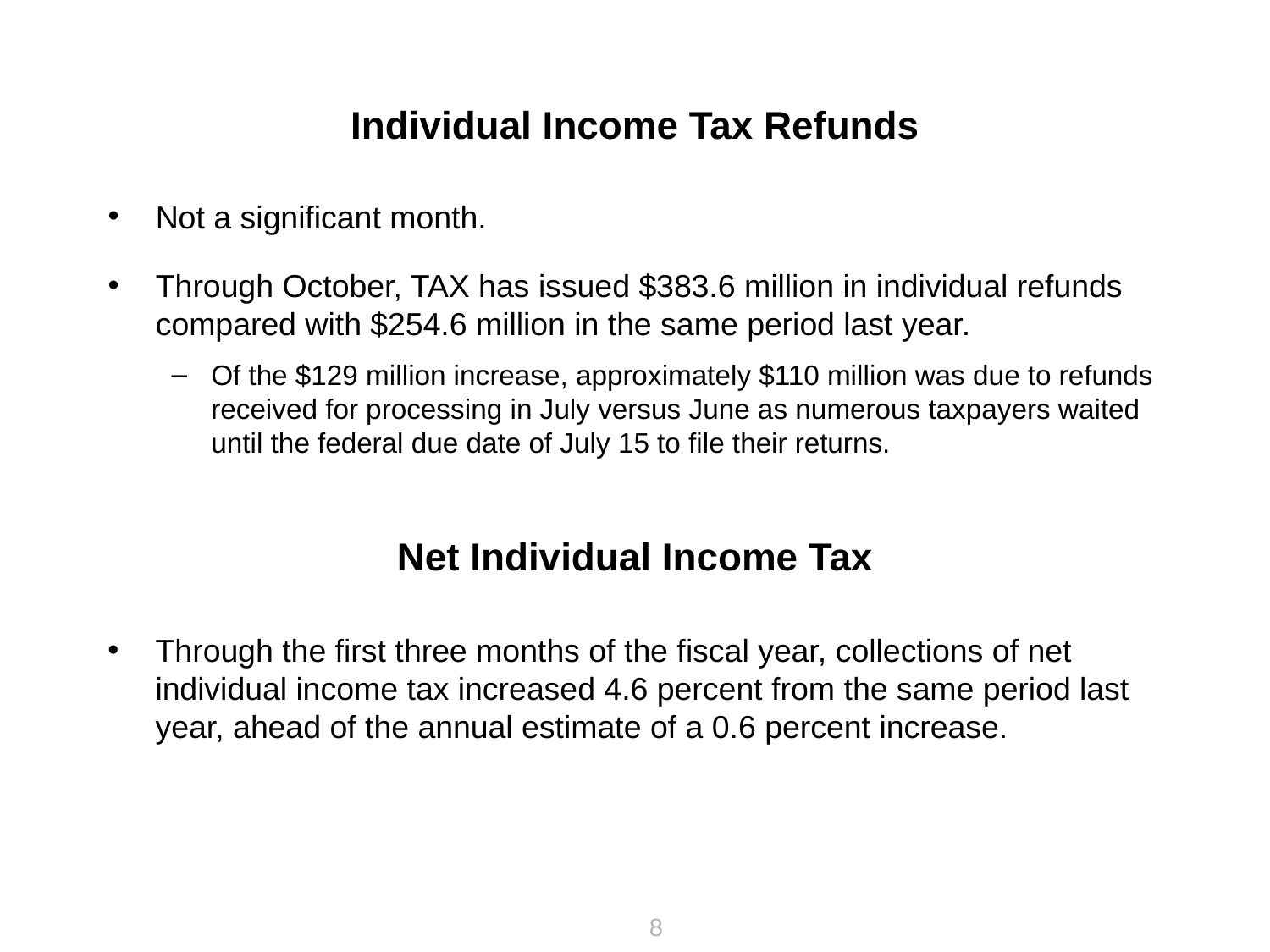

# Individual Income Tax Refunds
Not a significant month.

Through October, TAX has issued $383.6 million in individual refunds compared with $254.6 million in the same period last year.

Of the $129 million increase, approximately $110 million was due to refunds received for processing in July versus June as numerous taxpayers waited until the federal due date of July 15 to file their returns.
Net Individual Income Tax
Through the first three months of the fiscal year, collections of net individual income tax increased 4.6 percent from the same period last year, ahead of the annual estimate of a 0.6 percent increase.
8